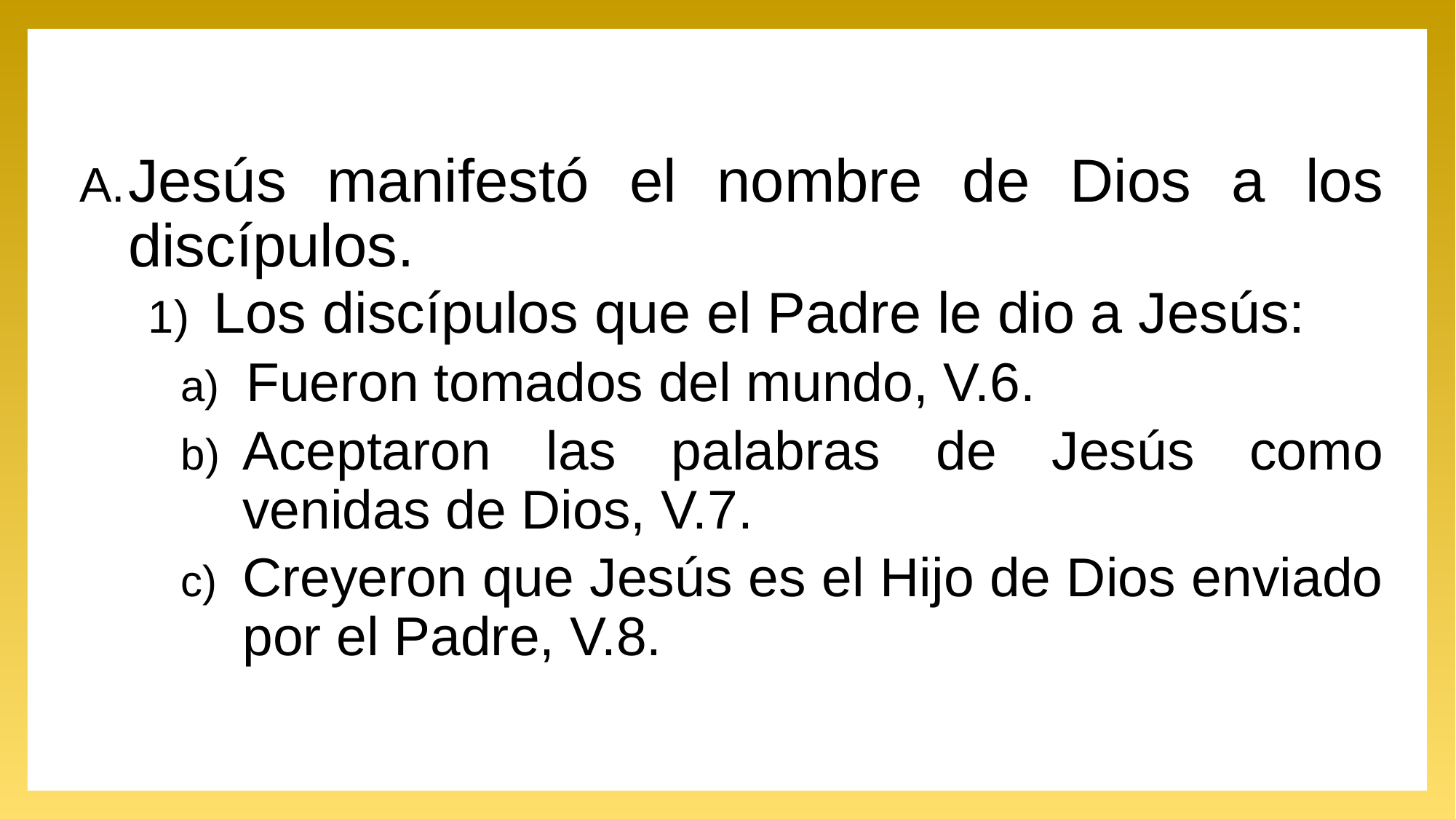

Jesús manifestó el nombre de Dios a los discípulos.
Los discípulos que el Padre le dio a Jesús:
Fueron tomados del mundo, V.6.
Aceptaron las palabras de Jesús como venidas de Dios, V.7.
Creyeron que Jesús es el Hijo de Dios enviado por el Padre, V.8.